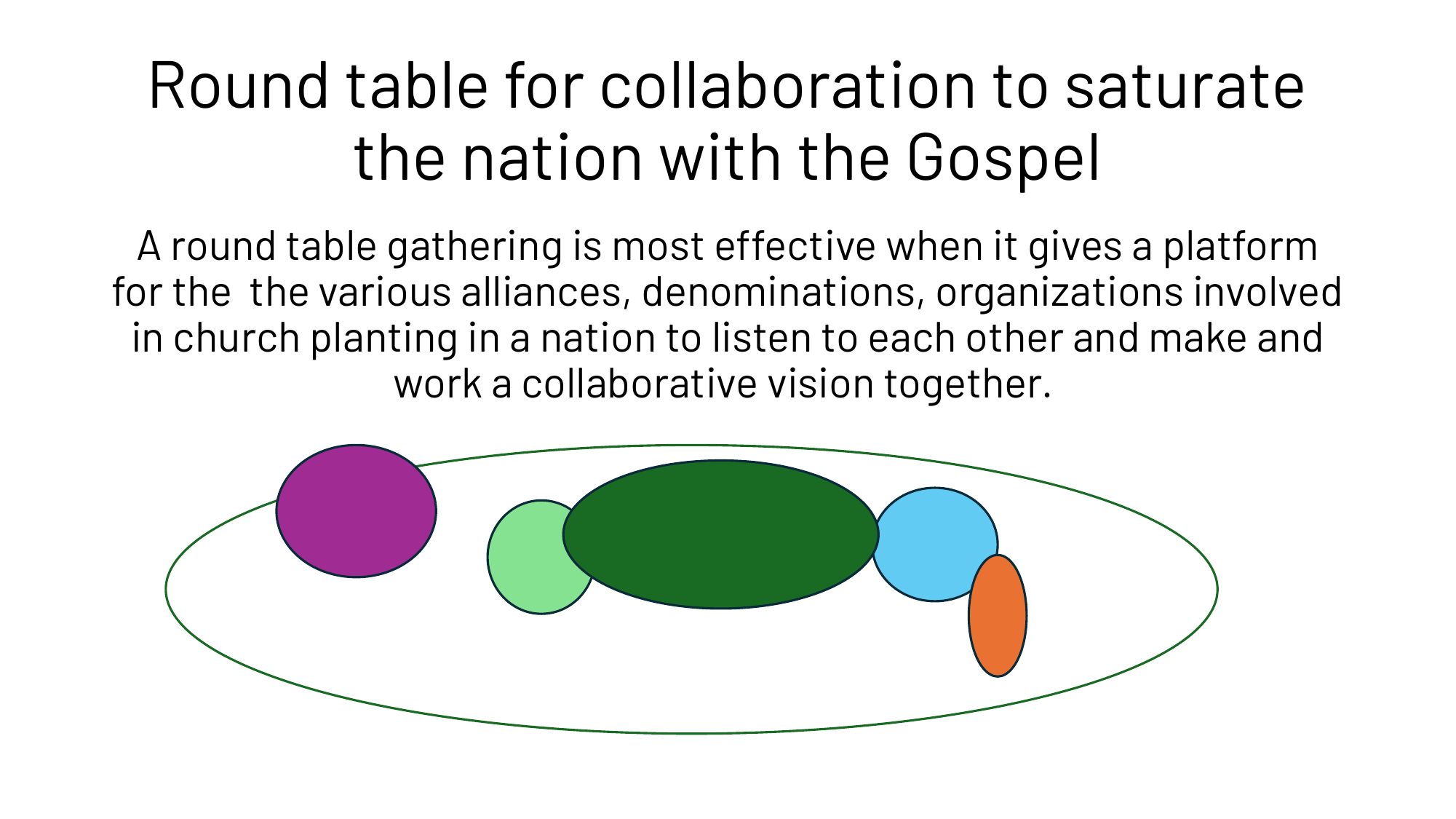

# Round table for collaboration to saturate the nation with the Gospel
A round table gathering is most effective when it gives a platform for the  the various alliances, denominations, organizations involved in church planting in a nation to listen to each other and make and work a collaborative vision together.